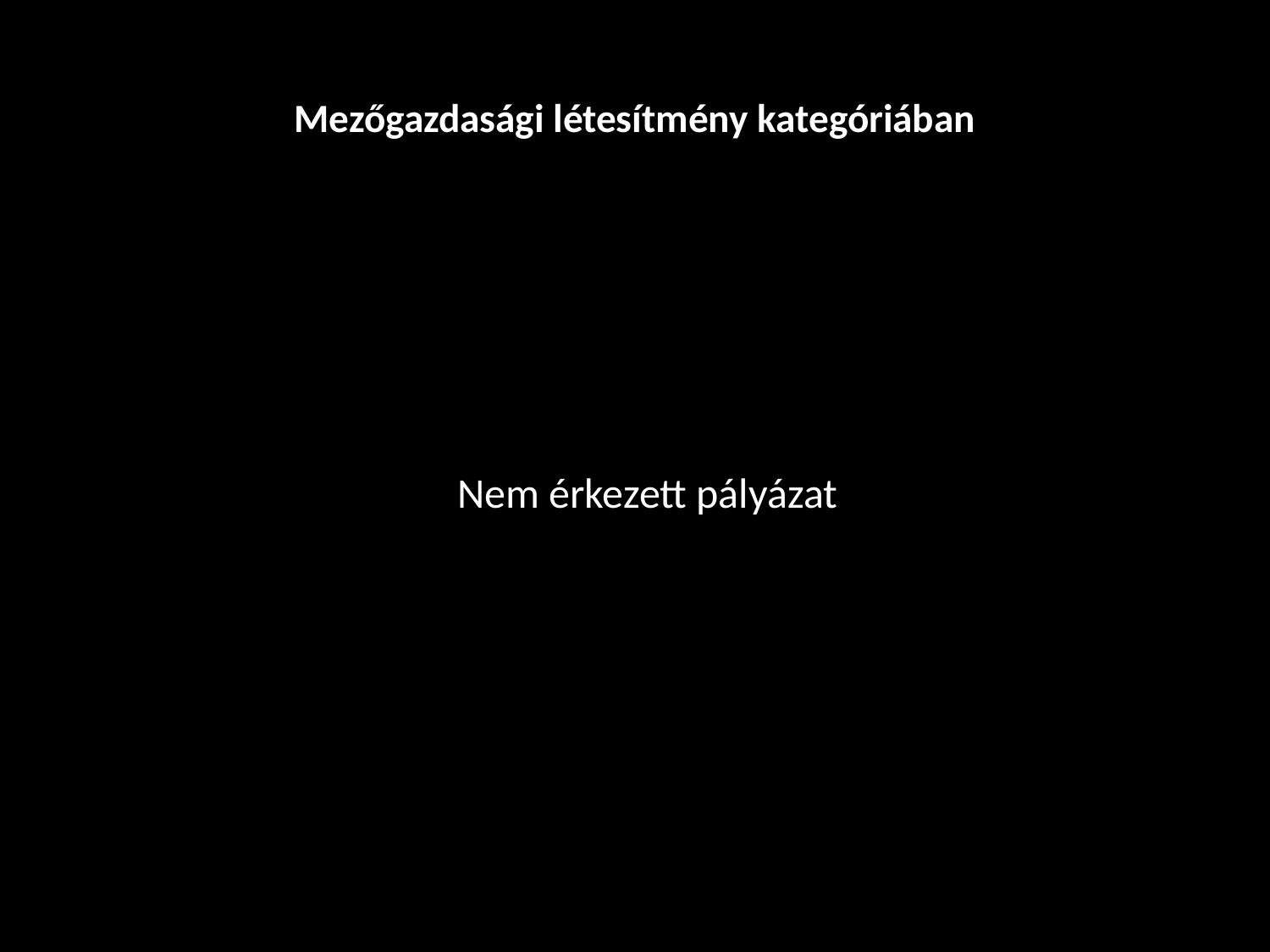

# Mezőgazdasági létesítmény kategóriában

			Nem érkezett pályázat